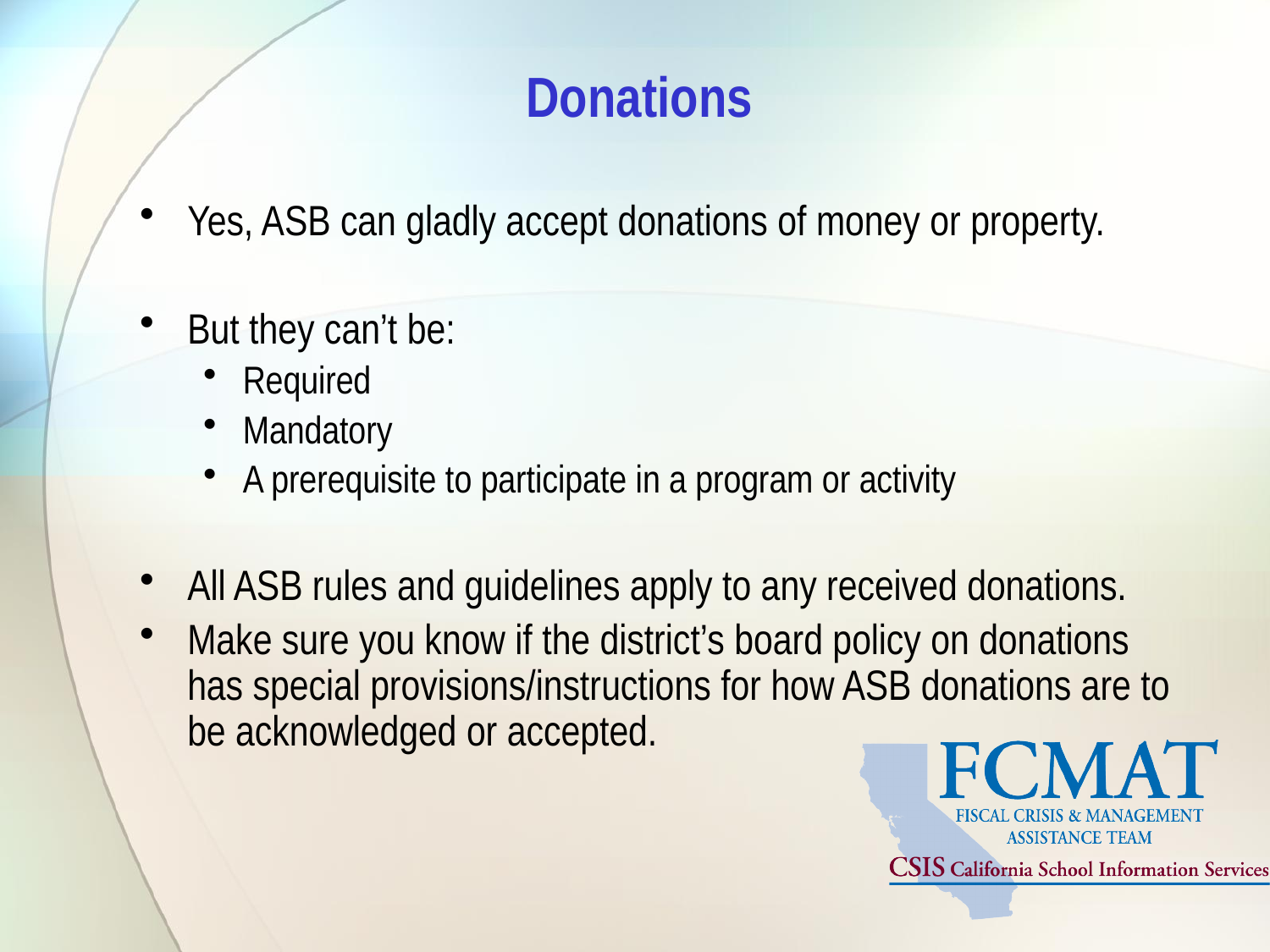

# Donations

Yes, ASB can gladly accept donations of money or property.

But they can’t be:
Required
Mandatory
A prerequisite to participate in a program or activity

All ASB rules and guidelines apply to any received donations.
Make sure you know if the district’s board policy on donations has special provisions/instructions for how ASB donations are to be acknowledged or accepted.